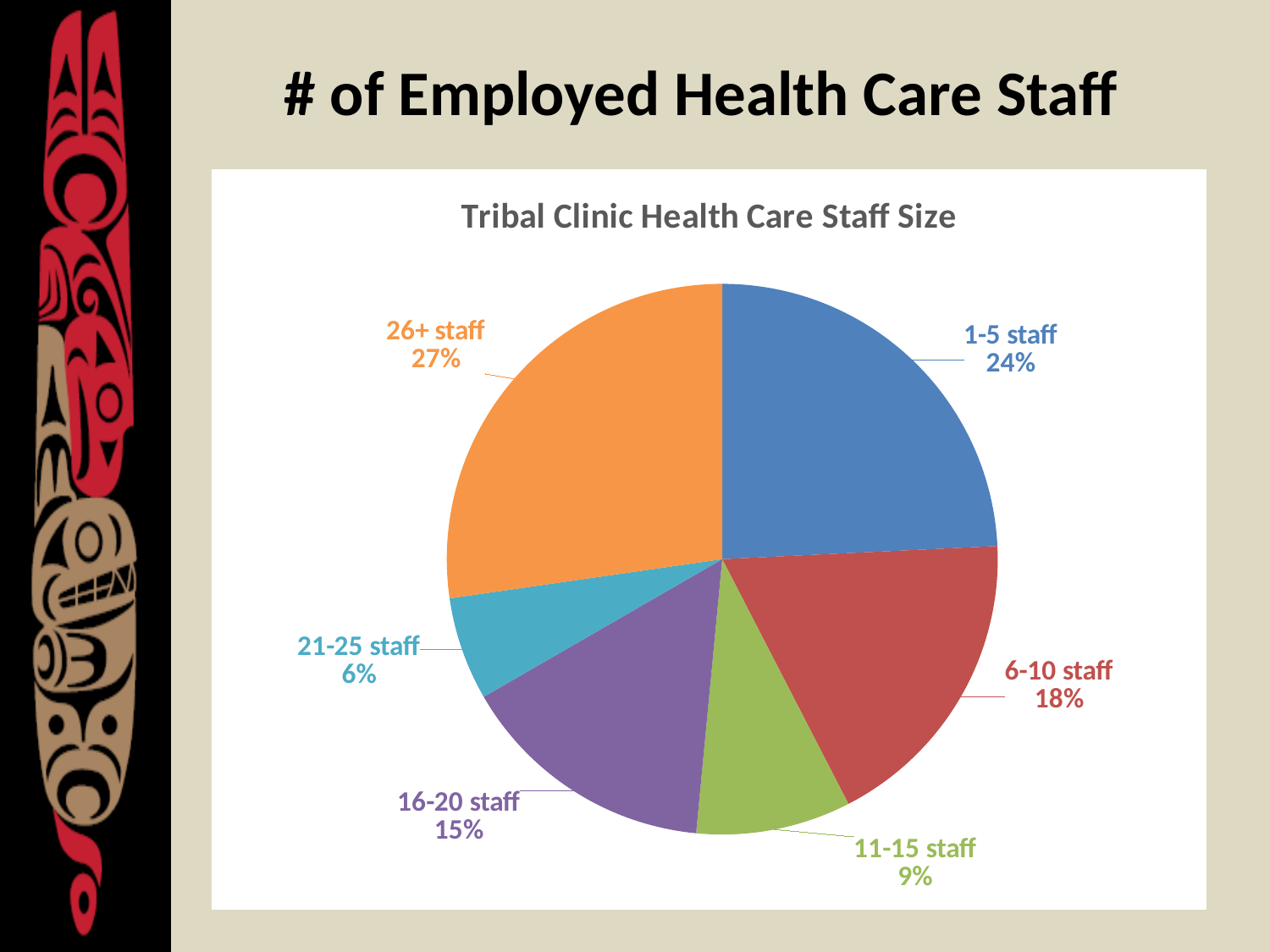

# # of Employed Health Care Staff

### Chart: Tribal Clinic Health Care Staff Size

| Category | Column1 |
|---|---|
| 1-5 staff | 8.0 |
| 6-10 staff | 6.0 |
| 11-15 staff | 3.0 |
| 16-20 staff | 5.0 |
| 21-25 staff | 2.0 |
| 26+ staff | 9.0 |